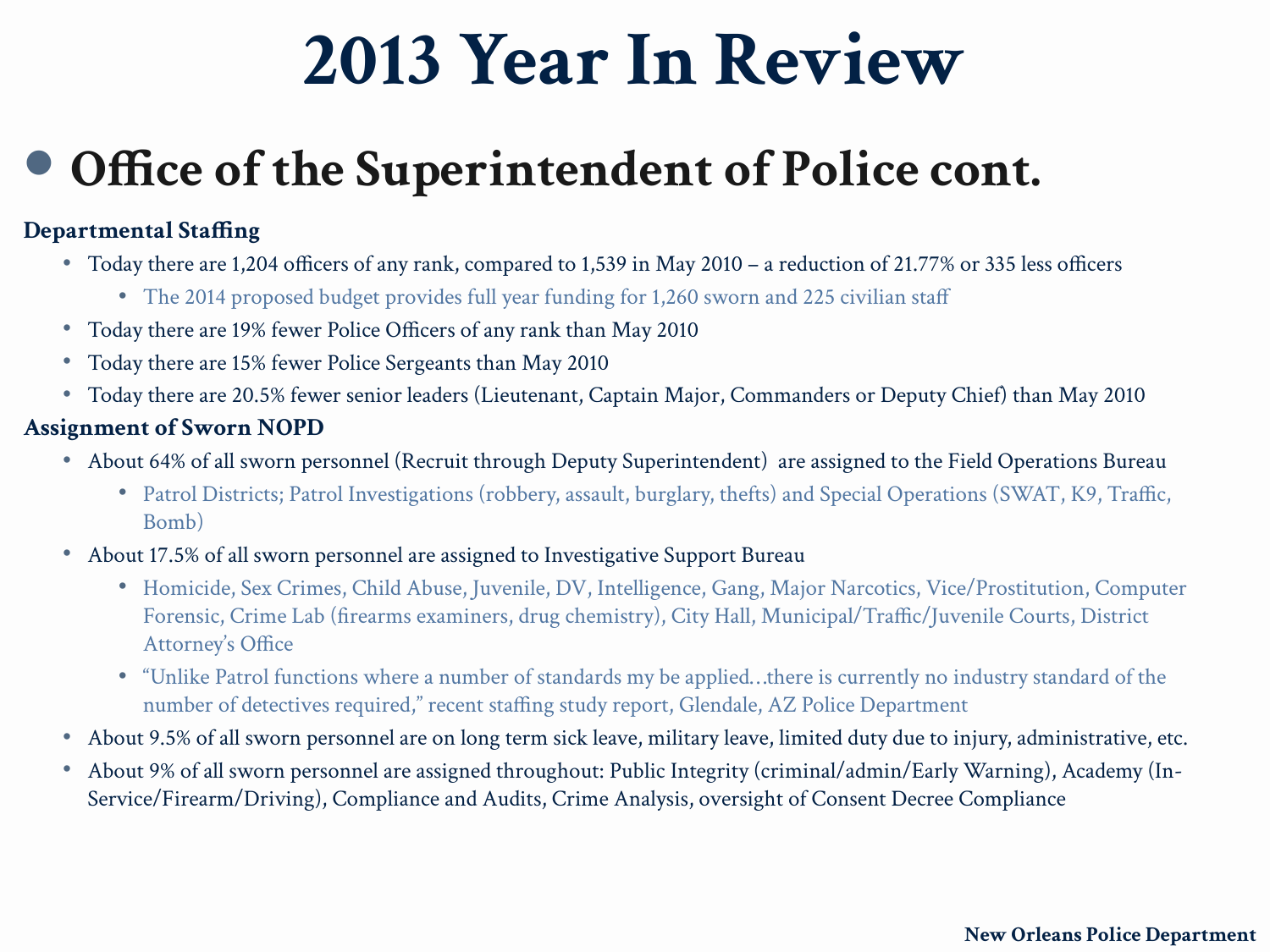

# 2013 Year In Review
Office of the Superintendent of Police cont.

Departmental Staffing
Today there are 1,204 officers of any rank, compared to 1,539 in May 2010 – a reduction of 21.77% or 335 less officers
The 2014 proposed budget provides full year funding for 1,260 sworn and 225 civilian staff
Today there are 19% fewer Police Officers of any rank than May 2010
Today there are 15% fewer Police Sergeants than May 2010
Today there are 20.5% fewer senior leaders (Lieutenant, Captain Major, Commanders or Deputy Chief) than May 2010
Assignment of Sworn NOPD
About 64% of all sworn personnel (Recruit through Deputy Superintendent)  are assigned to the Field Operations Bureau
Patrol Districts; Patrol Investigations (robbery, assault, burglary, thefts) and Special Operations (SWAT, K9, Traffic, Bomb)
About 17.5% of all sworn personnel are assigned to Investigative Support Bureau
Homicide, Sex Crimes, Child Abuse, Juvenile, DV, Intelligence, Gang, Major Narcotics, Vice/Prostitution, Computer Forensic, Crime Lab (firearms examiners, drug chemistry), City Hall, Municipal/Traffic/Juvenile Courts, District Attorney’s Office
“Unlike Patrol functions where a number of standards my be applied…there is currently no industry standard of the number of detectives required,” recent staffing study report, Glendale, AZ Police Department
About 9.5% of all sworn personnel are on long term sick leave, military leave, limited duty due to injury, administrative, etc.
About 9% of all sworn personnel are assigned throughout: Public Integrity (criminal/admin/Early Warning), Academy (In-Service/Firearm/Driving), Compliance and Audits, Crime Analysis, oversight of Consent Decree Compliance

7
New Orleans Police Department